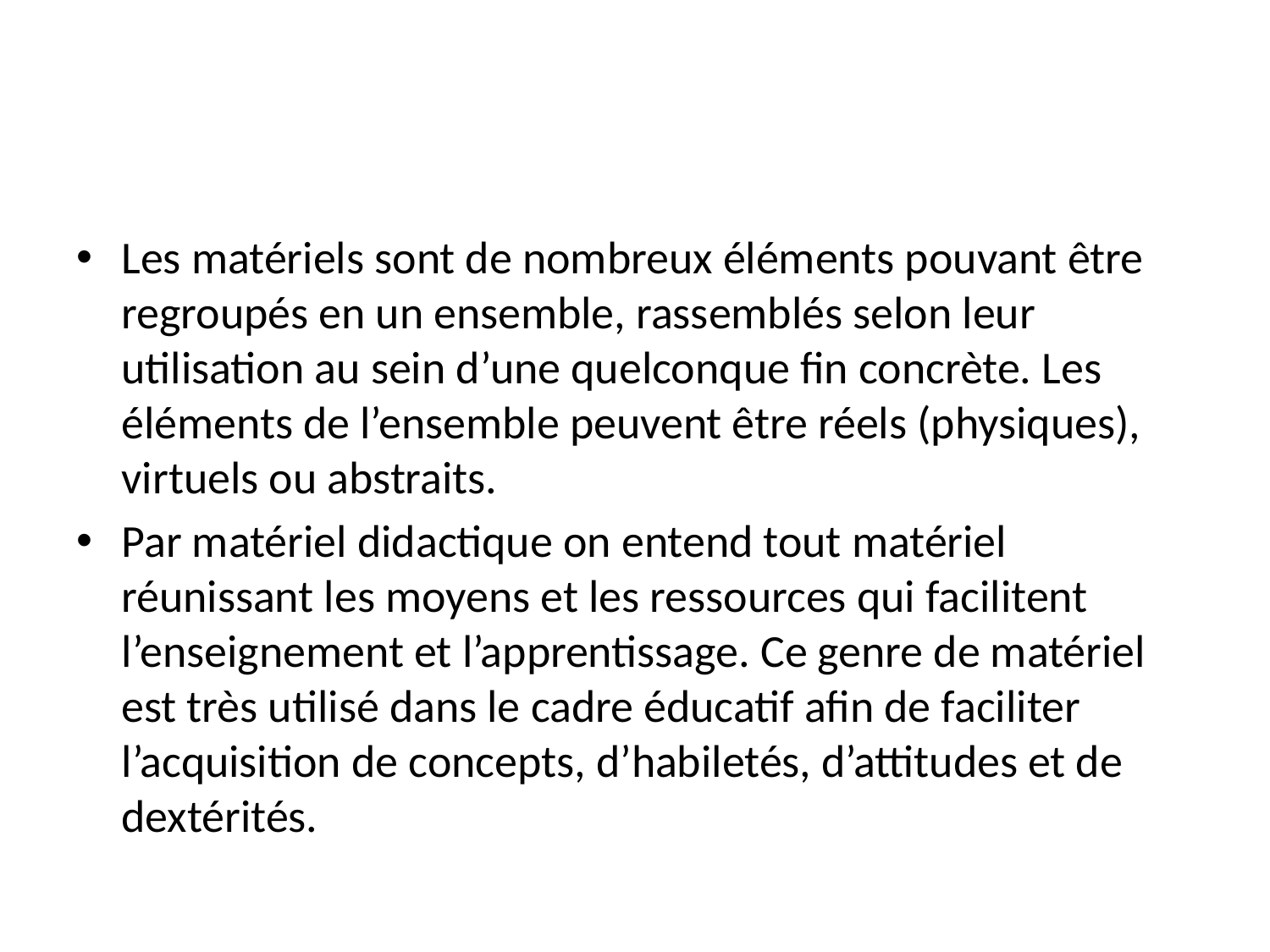

#
Les matériels sont de nombreux éléments pouvant être regroupés en un ensemble, rassemblés selon leur utilisation au sein d’une quelconque fin concrète. Les éléments de l’ensemble peuvent être réels (physiques), virtuels ou abstraits.
Par matériel didactique on entend tout matériel réunissant les moyens et les ressources qui facilitent l’enseignement et l’apprentissage. Ce genre de matériel est très utilisé dans le cadre éducatif afin de faciliter l’acquisition de concepts, d’habiletés, d’attitudes et de dextérités.